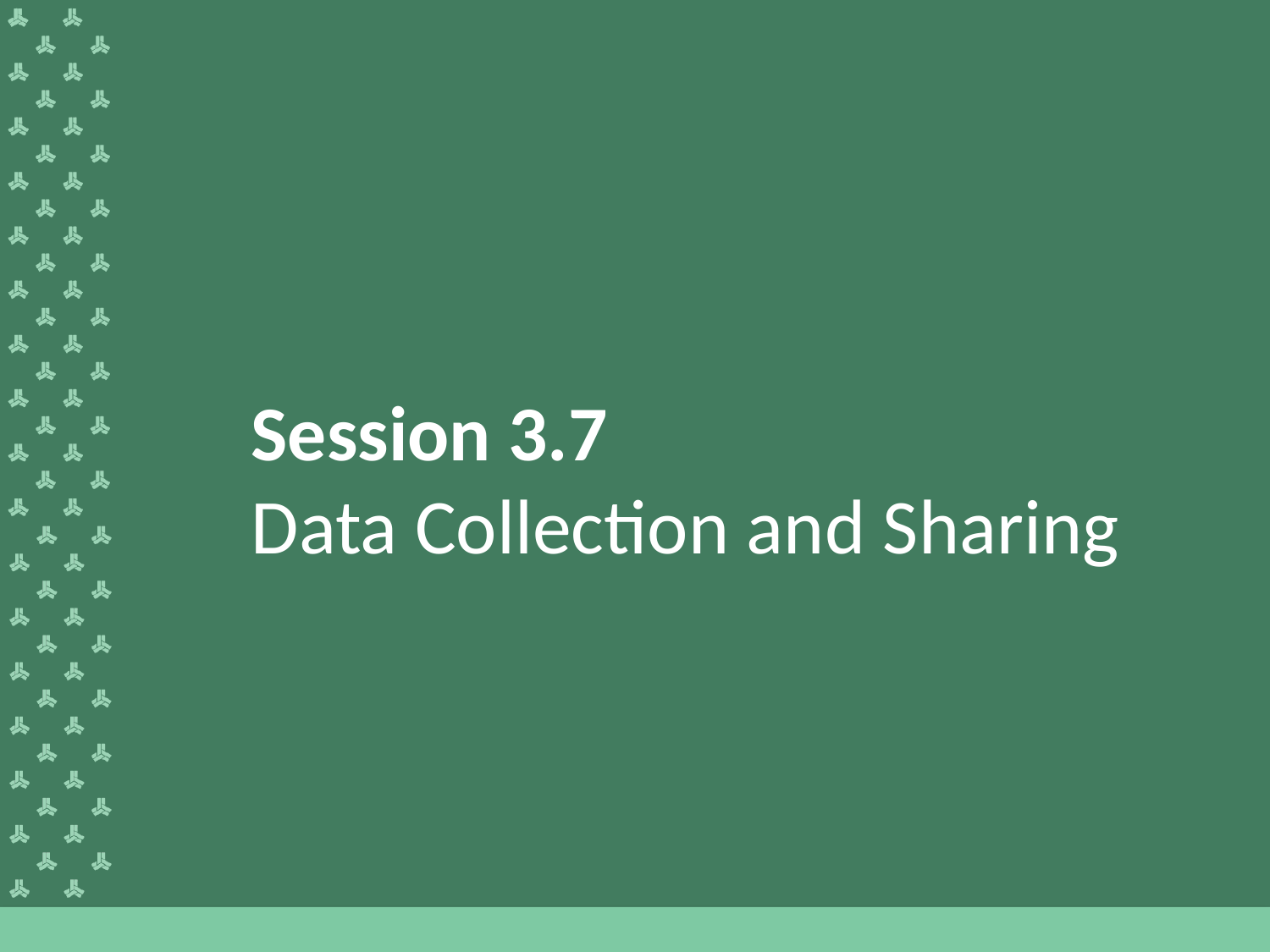

# Session 3.7 Data Collection and Sharing